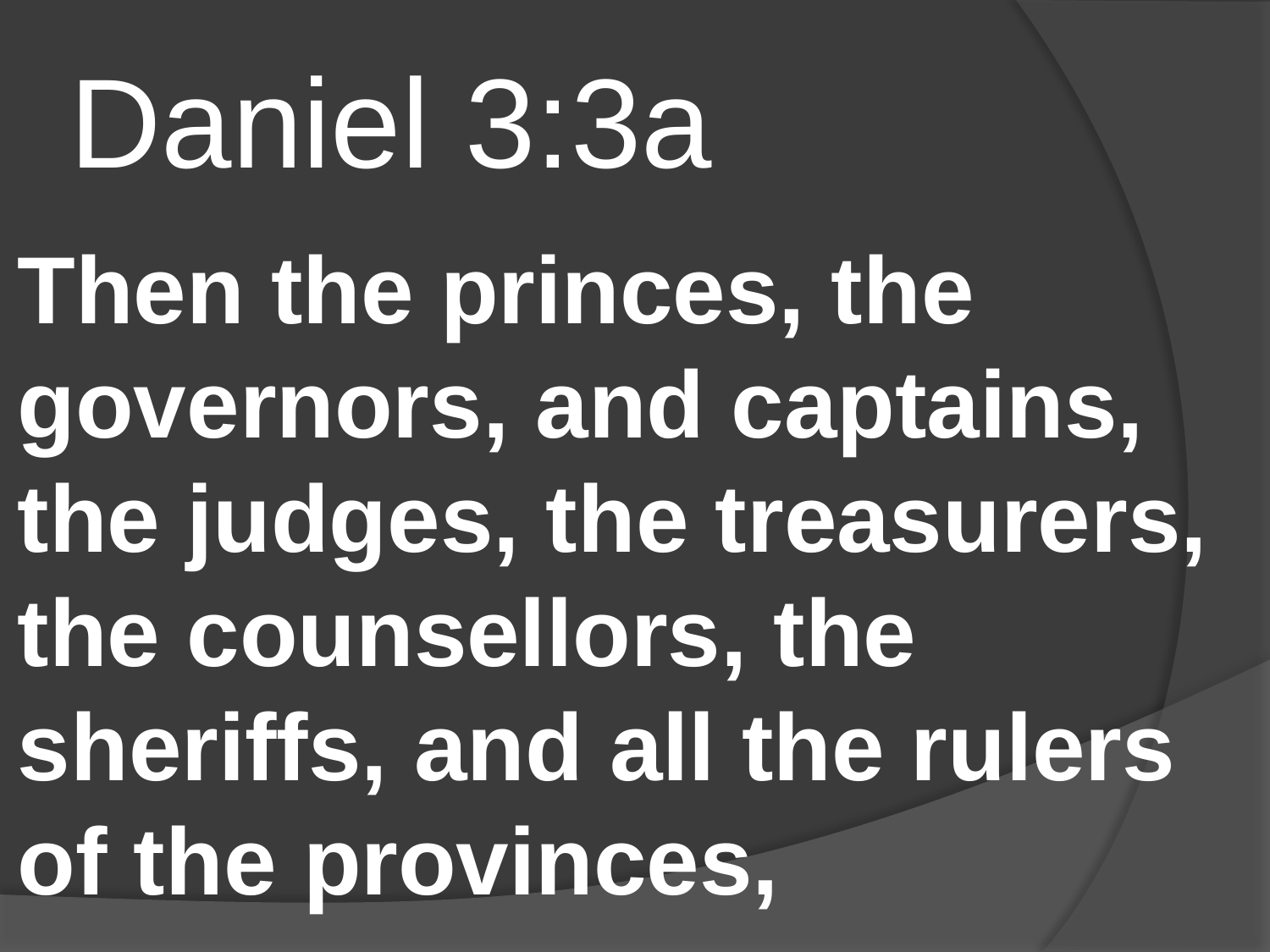

# Daniel 3:3a
Then the princes, the governors, and captains, the judges, the treasurers, the counsellors, the sheriffs, and all the rulers of the provinces,